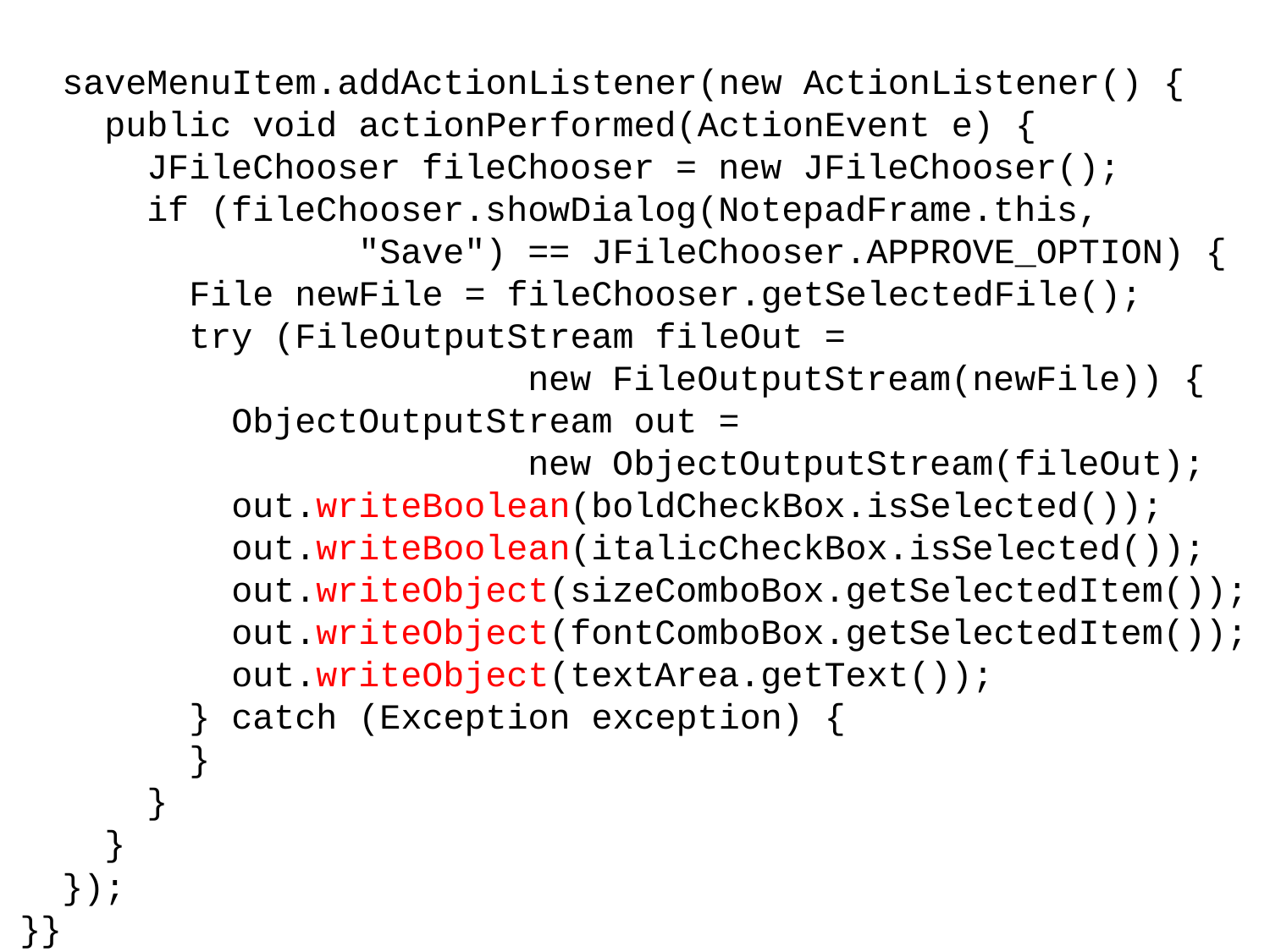

saveMenuItem.addActionListener(new ActionListener() {
      public void actionPerformed(ActionEvent e) {
        JFileChooser fileChooser = new JFileChooser();
        if (fileChooser.showDialog(NotepadFrame.this,
                  "Save") == JFileChooser.APPROVE_OPTION) {
          File newFile = fileChooser.getSelectedFile();
          try (FileOutputStream fileOut =
                          new FileOutputStream(newFile)) {
            ObjectOutputStream out =
                          new ObjectOutputStream(fileOut);
            out.writeBoolean(boldCheckBox.isSelected());
            out.writeBoolean(italicCheckBox.isSelected());
            out.writeObject(sizeComboBox.getSelectedItem());
            out.writeObject(fontComboBox.getSelectedItem());
            out.writeObject(textArea.getText());
          } catch (Exception exception) {
          }
        }
      }
    });
  }}